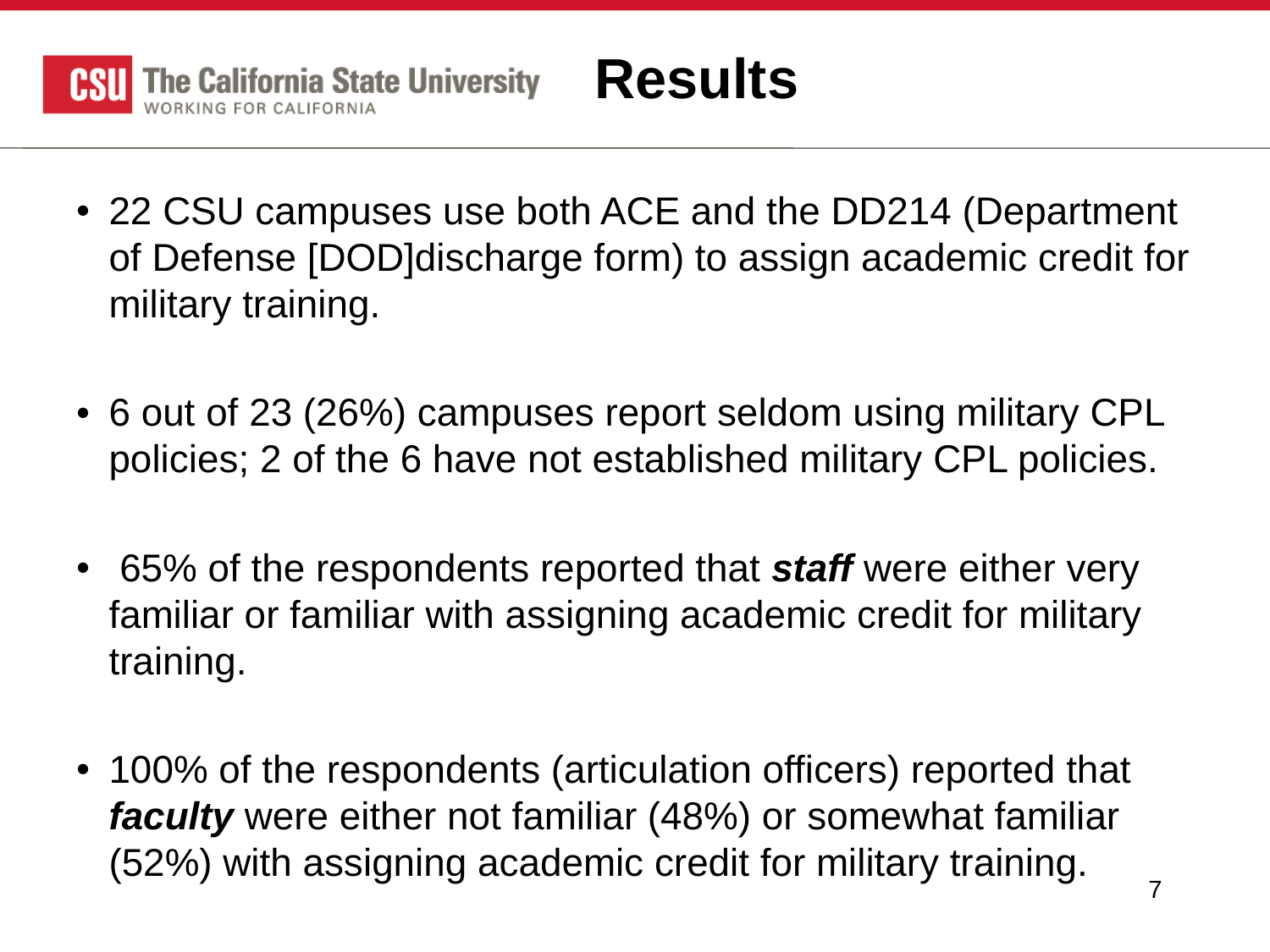

Results
22 CSU campuses use both ACE and the DD214 (Department of Defense [DOD]discharge form) to assign academic credit for military training.

6 out of 23 (26%) campuses report seldom using military CPL policies; 2 of the 6 have not established military CPL policies.

 65% of the respondents reported that staff were either very familiar or familiar with assigning academic credit for military training.

100% of the respondents (articulation officers) reported that faculty were either not familiar (48%) or somewhat familiar (52%) with assigning academic credit for military training.
7